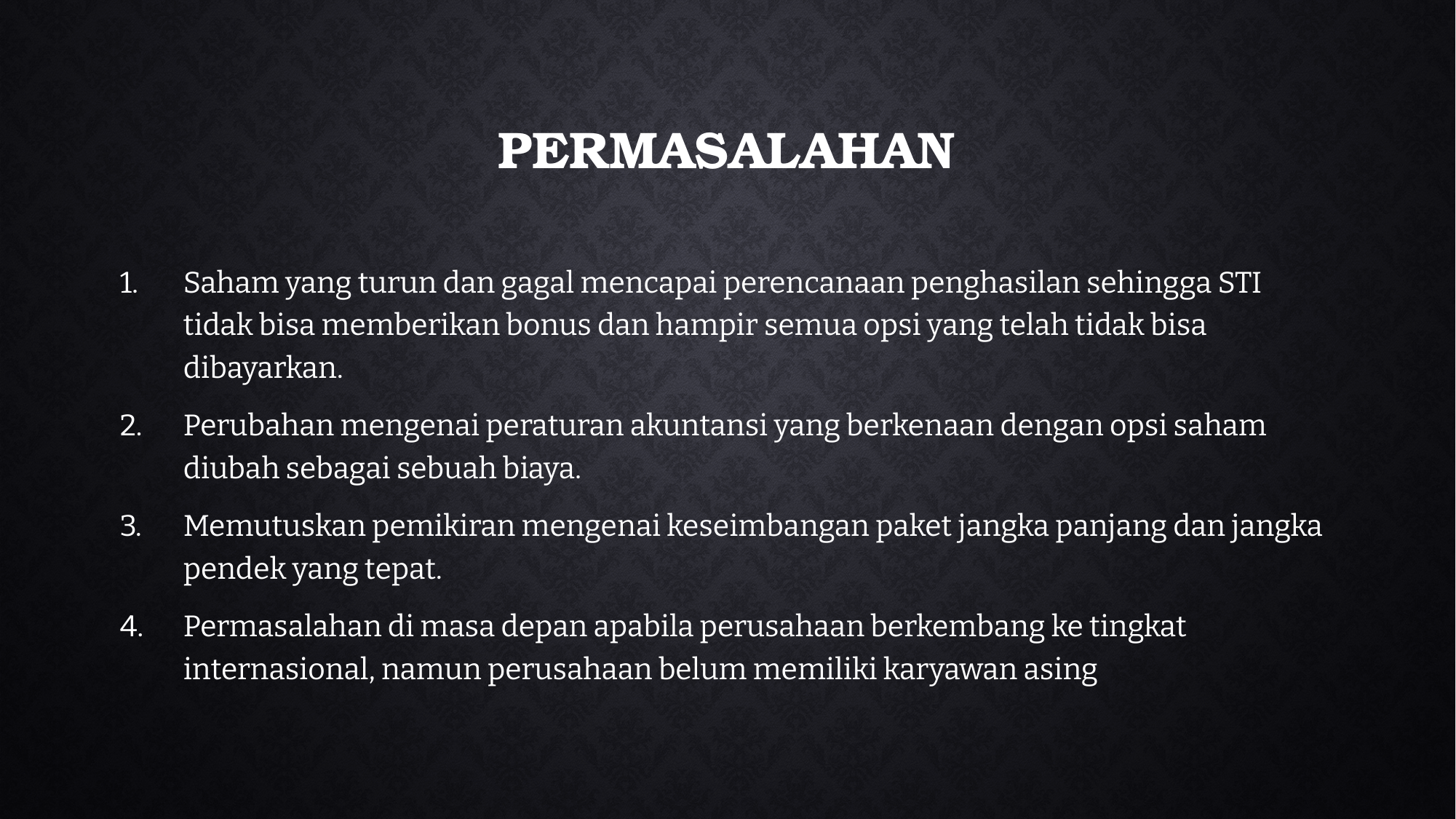

# Permasalahan
Saham yang turun dan gagal mencapai perencanaan penghasilan sehingga STI tidak bisa memberikan bonus dan hampir semua opsi yang telah tidak bisa dibayarkan.
Perubahan mengenai peraturan akuntansi yang berkenaan dengan opsi saham diubah sebagai sebuah biaya.
Memutuskan pemikiran mengenai keseimbangan paket jangka panjang dan jangka pendek yang tepat.
Permasalahan di masa depan apabila perusahaan berkembang ke tingkat internasional, namun perusahaan belum memiliki karyawan asing